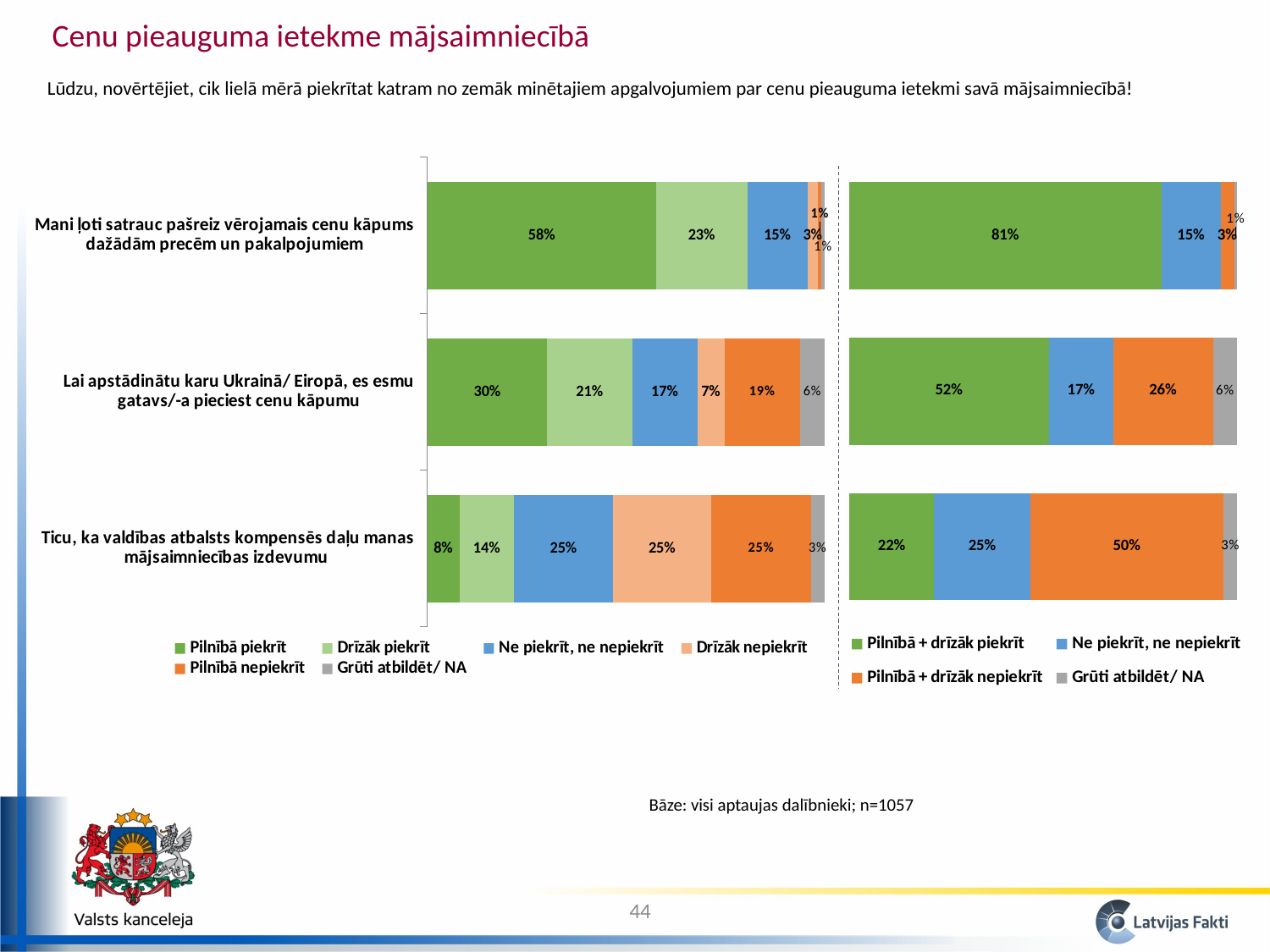

Cenu pieauguma ietekme mājsaimniecībā
Lūdzu, novērtējiet, cik lielā mērā piekrītat katram no zemāk minētajiem apgalvojumiem par cenu pieauguma ietekmi savā mājsaimniecībā!

### Chart

| Category | Pilnībā piekrīt | Drīzāk piekrīt | Ne piekrīt, ne nepiekrīt | Drīzāk nepiekrīt | Pilnībā nepiekrīt | Grūti atbildēt/ NA |
|---|---|---|---|---|---|---|
| Ticu, ka valdības atbalsts kompensēs daļu manas mājsaimniecības izdevumu  | 0.08086026925358508 | 0.13782857943492272 | 0.2480773383523568 | 0.2482470972714464 | 0.25011374896085187 | 0.03487296672683124 |
| Lai apstādinātu karu Ukrainā/ Eiropā, es esmu gatavs/-a pieciest cenu kāpumu | 0.3015702097441495 | 0.21368227911896842 | 0.1651195845293072 | 0.06730794495000099 | 0.1899973687257199 | 0.062322612931848015 |
| Mani ļoti satrauc pašreiz vērojamais cenu kāpums dažādām precēm un pakalpojumiem | 0.5763966836530797 | 0.22880897590281055 | 0.1522588779612044 | 0.02507999586597514 | 0.009745262157539751 | 0.007710204459382216 |

### Chart

| Category | Pilnībā + drīzāk piekrīt | Ne piekrīt, ne nepiekrīt | Pilnībā + drīzāk nepiekrīt | Grūti atbildēt/ NA |
|---|---|---|---|---|
| Ticu, ka valdības atbalsts kompensēs daļu manas mājsaimniecības izdevumu  | 0.2186888486885078 | 0.2480773383523568 | 0.49836084623229826 | 0.03487296672683124 |
| Lai apstādinātu karu Ukrainā/ Eiropā, es esmu gatavs/-a pieciest cenu kāpumu | 0.5152524888631179 | 0.1651195845293072 | 0.2573053136757209 | 0.062322612931848015 |
| Mani ļoti satrauc pašreiz vērojamais cenu kāpums dažādām precēm un pakalpojumiem | 0.8052056595558903 | 0.1522588779612044 | 0.03482525802351489 | 0.007710204459382216 |
Bāze: visi aptaujas dalībnieki; n=1057
44